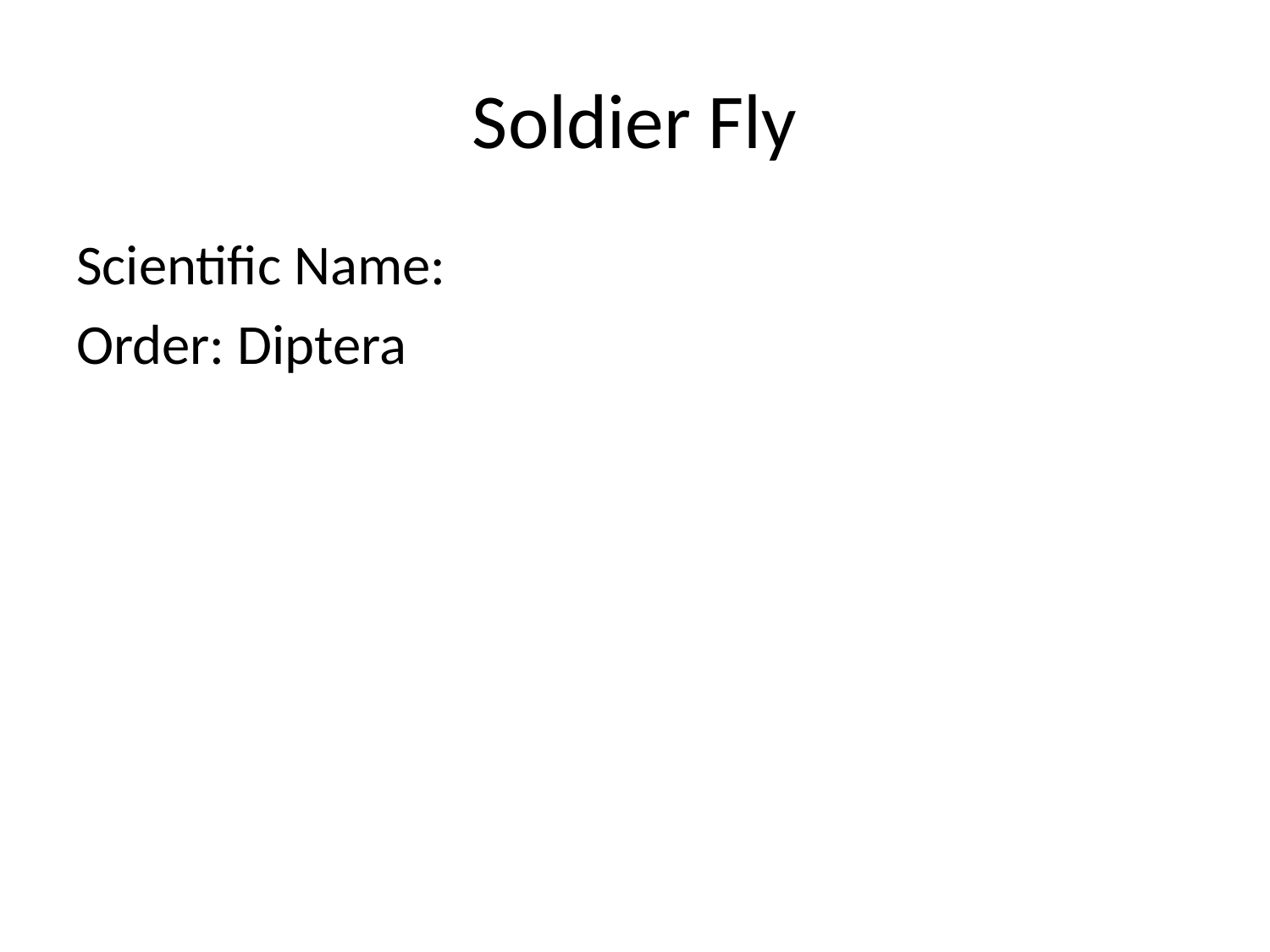

# Soldier Fly
Scientific Name:
Order: Diptera